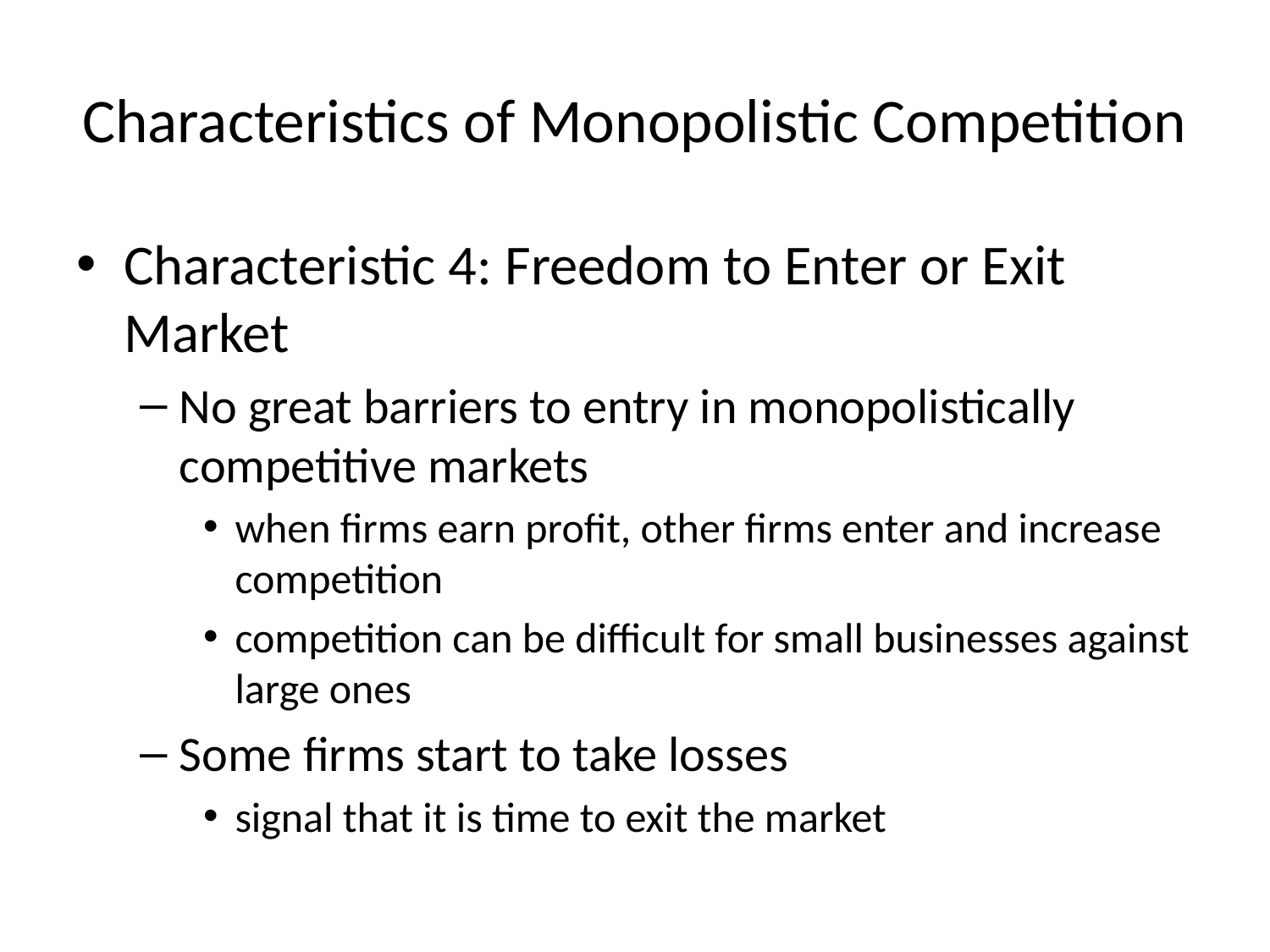

# Characteristics of Monopolistic Competition
Characteristic 4: Freedom to Enter or Exit Market
No great barriers to entry in monopolistically competitive markets
when firms earn profit, other firms enter and increase competition
competition can be difficult for small businesses against large ones
Some firms start to take losses
signal that it is time to exit the market